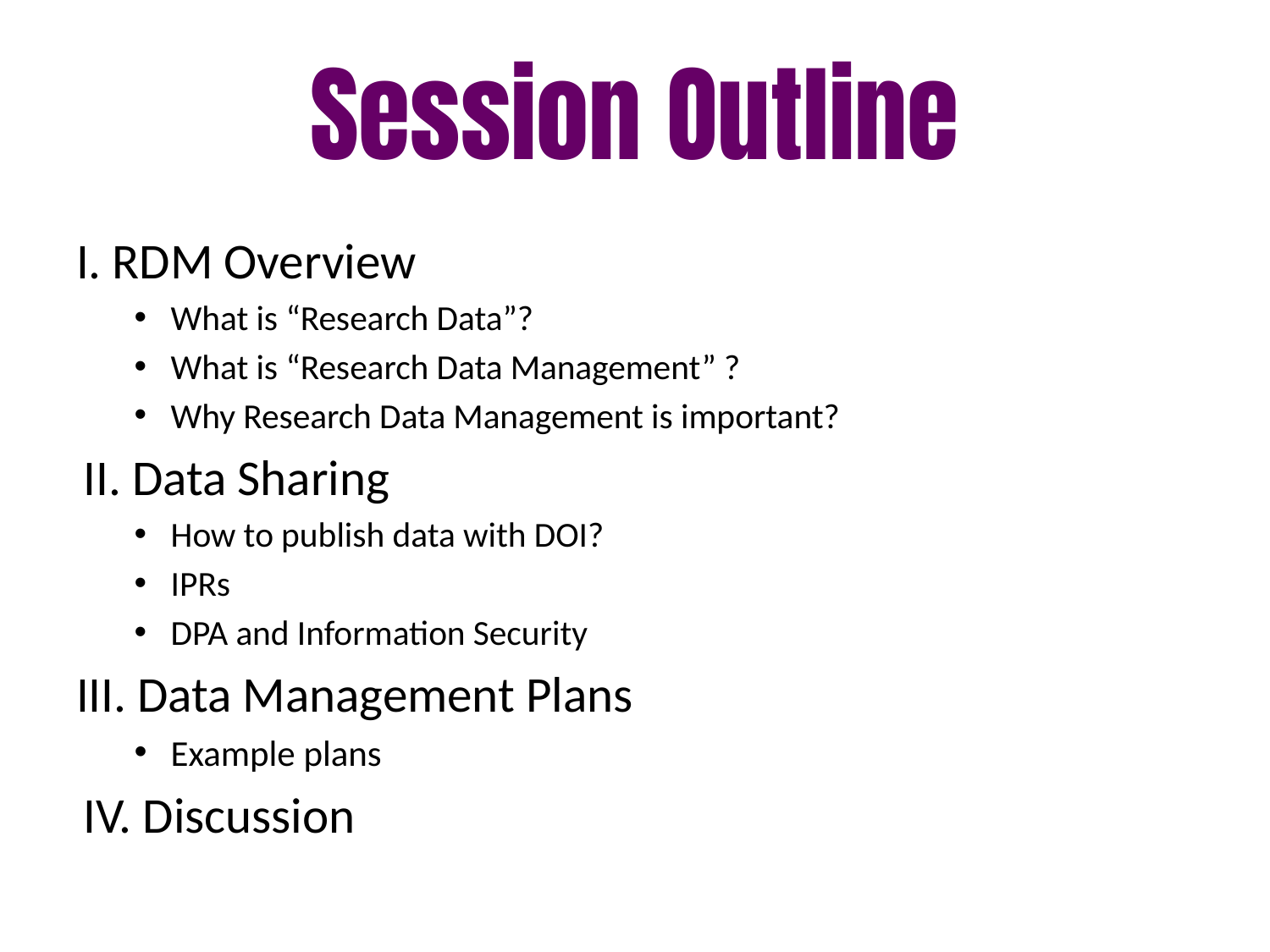

# Session Outline
I. RDM Overview
What is “Research Data”?
What is “Research Data Management” ?
Why Research Data Management is important?
II. Data Sharing
How to publish data with DOI?
IPRs
DPA and Information Security
III. Data Management Plans
Example plans
IV. Discussion